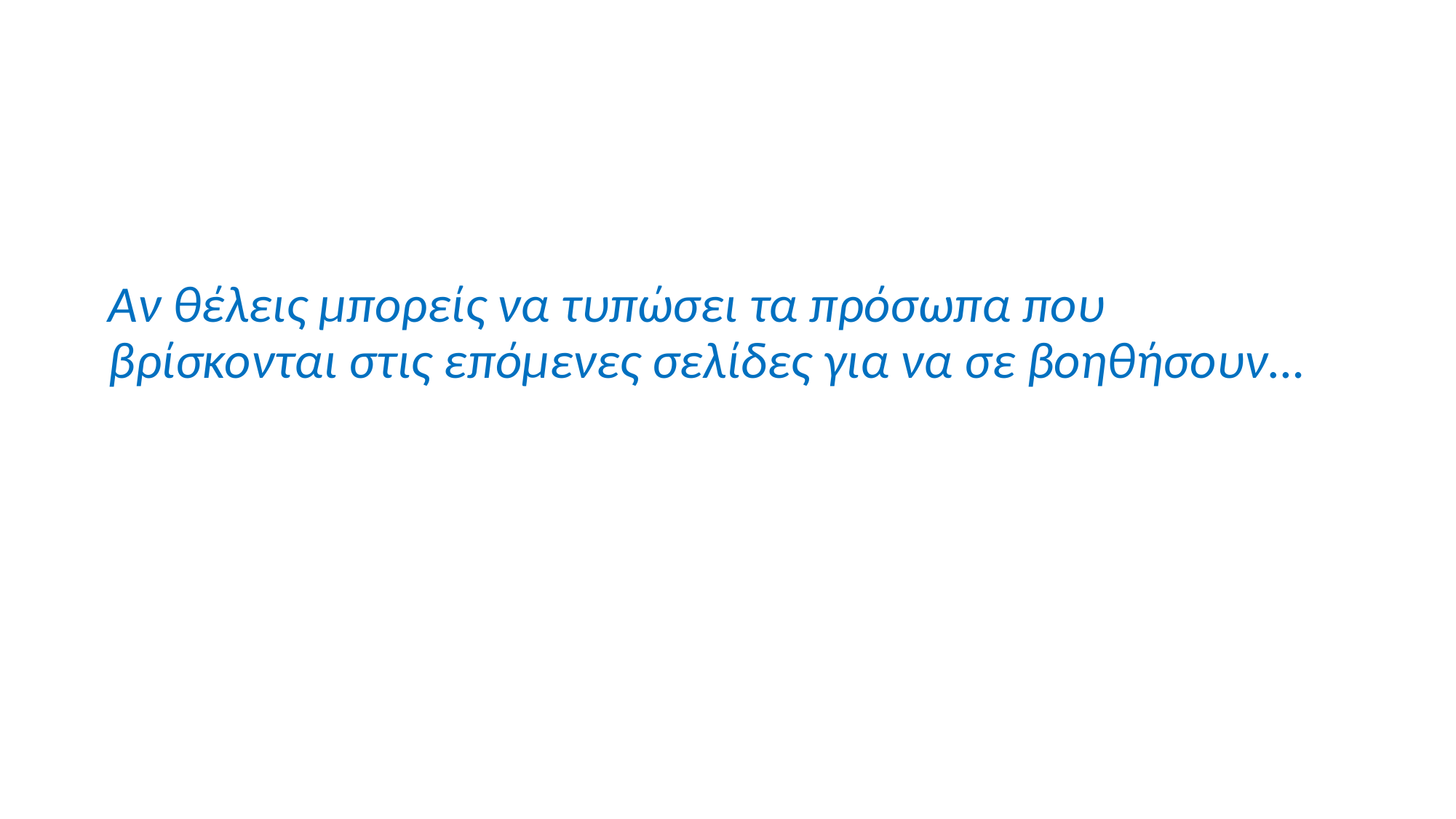

# Αν θέλεις μπορείς να τυπώσει τα πρόσωπα που βρίσκονται στις επόμενες σελίδες για να σε βοηθήσουν…